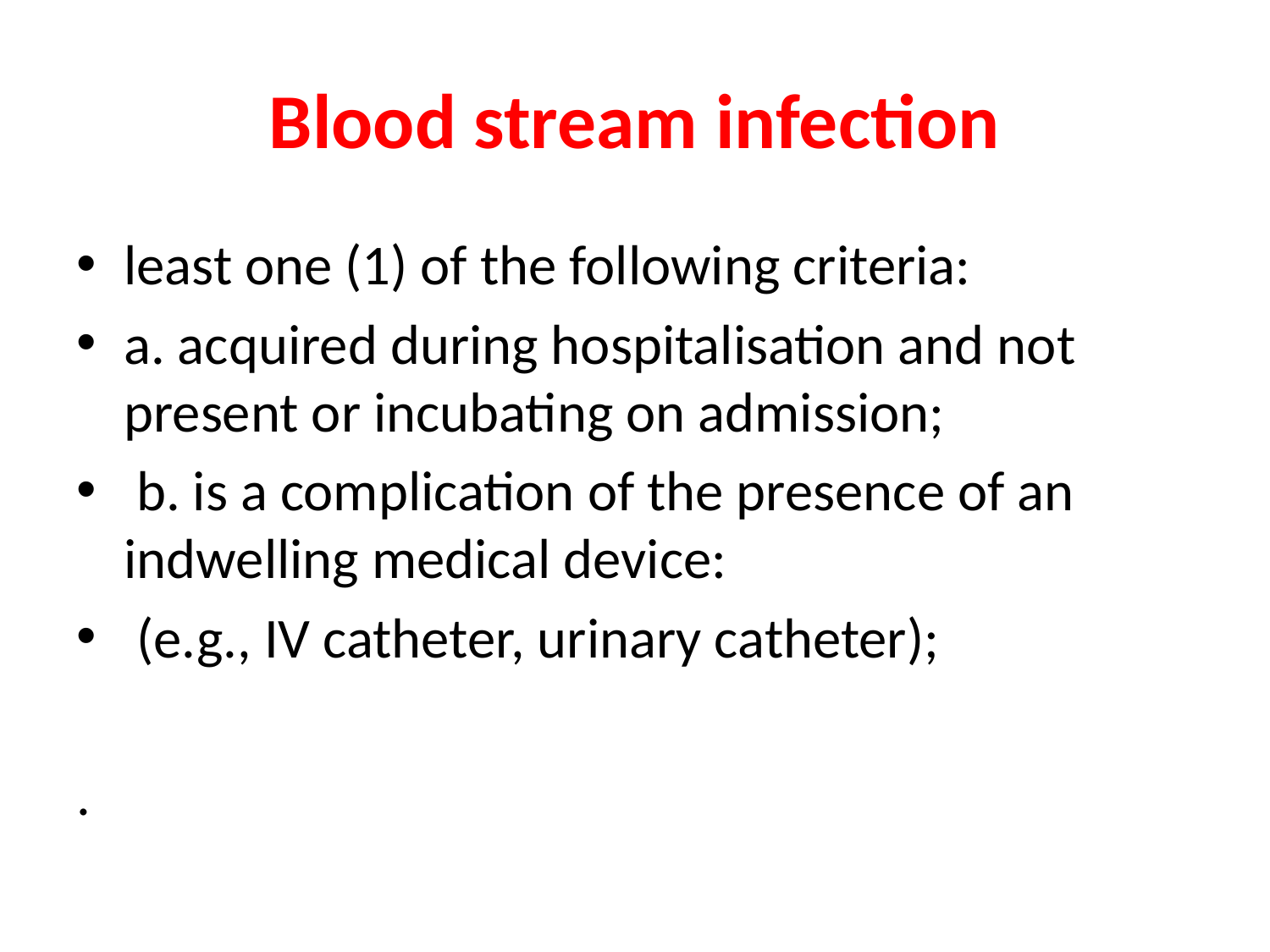

# Blood stream infection
least one (1) of the following criteria:
a. acquired during hospitalisation and not present or incubating on admission;
 b. is a complication of the presence of an indwelling medical device:
 (e.g., IV catheter, urinary catheter);

.